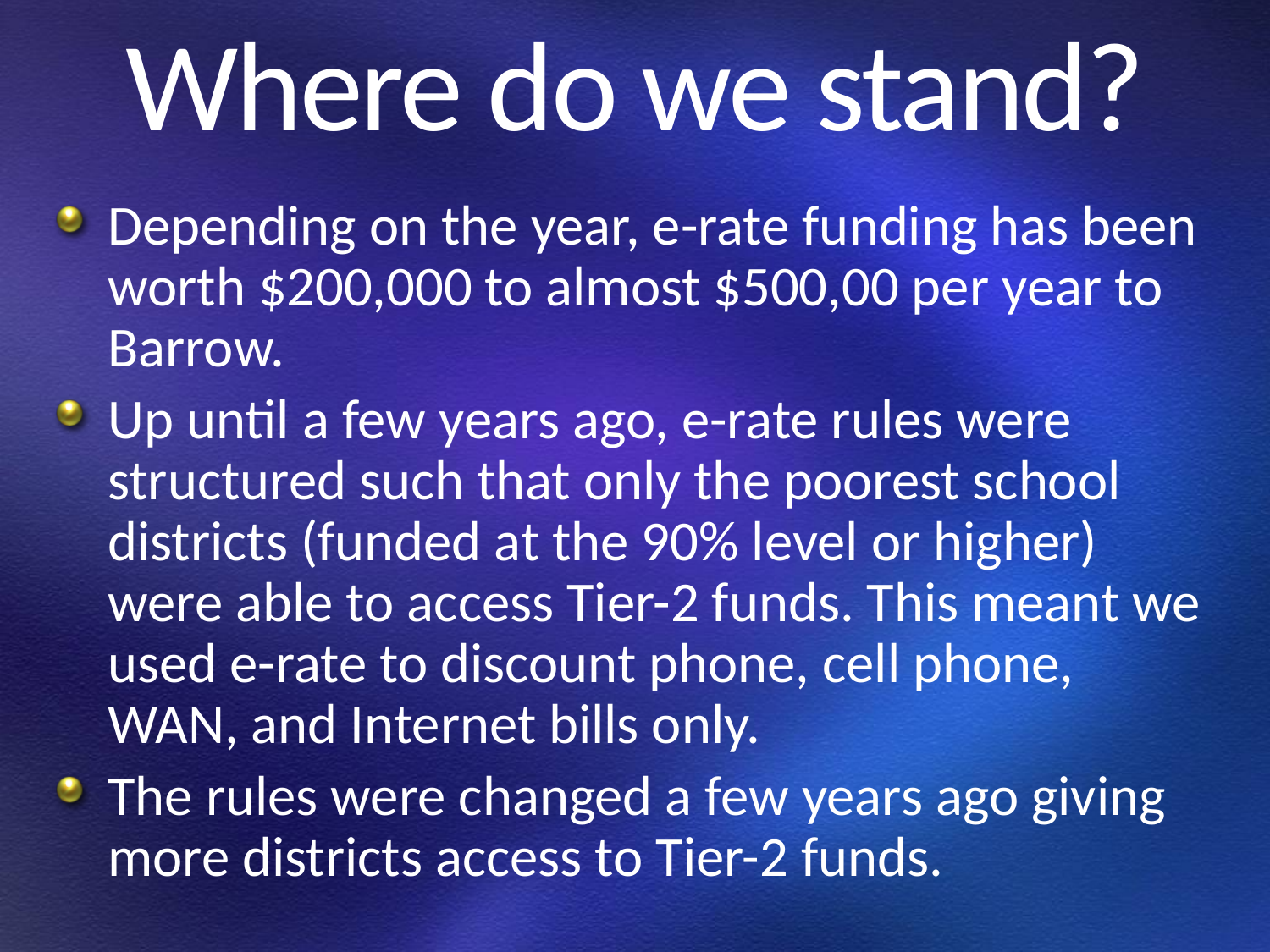

# Where do we stand?
Depending on the year, e-rate funding has been worth $200,000 to almost $500,00 per year to Barrow.
Up until a few years ago, e-rate rules were structured such that only the poorest school districts (funded at the 90% level or higher) were able to access Tier-2 funds. This meant we used e-rate to discount phone, cell phone, WAN, and Internet bills only.
The rules were changed a few years ago giving more districts access to Tier-2 funds.